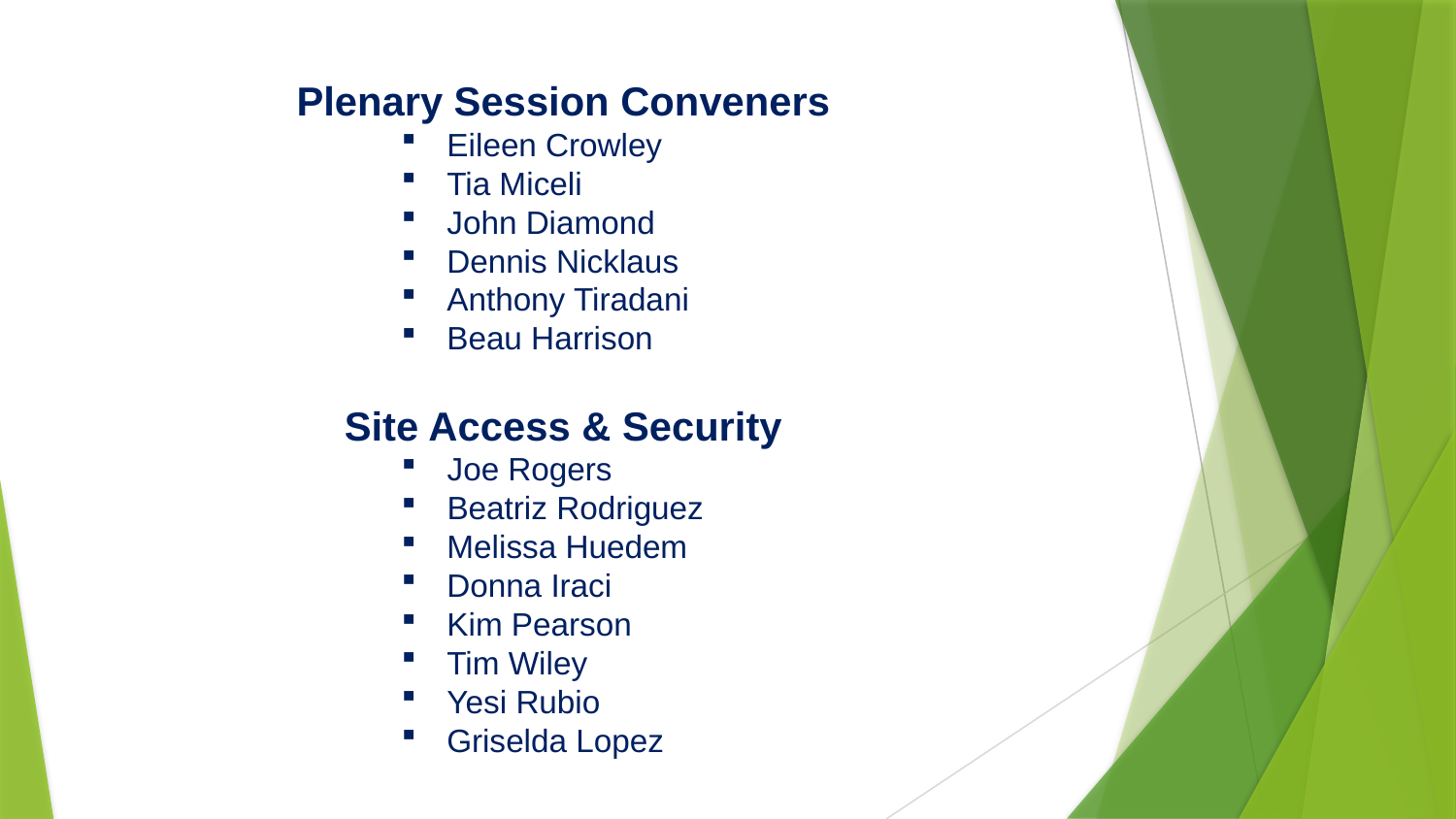

Plenary Session Conveners
Eileen Crowley
Tia Miceli
John Diamond
Dennis Nicklaus
Anthony Tiradani
Beau Harrison

Site Access & Security
Joe Rogers
Beatriz Rodriguez
Melissa Huedem
Donna Iraci
Kim Pearson
Tim Wiley
Yesi Rubio
Griselda Lopez